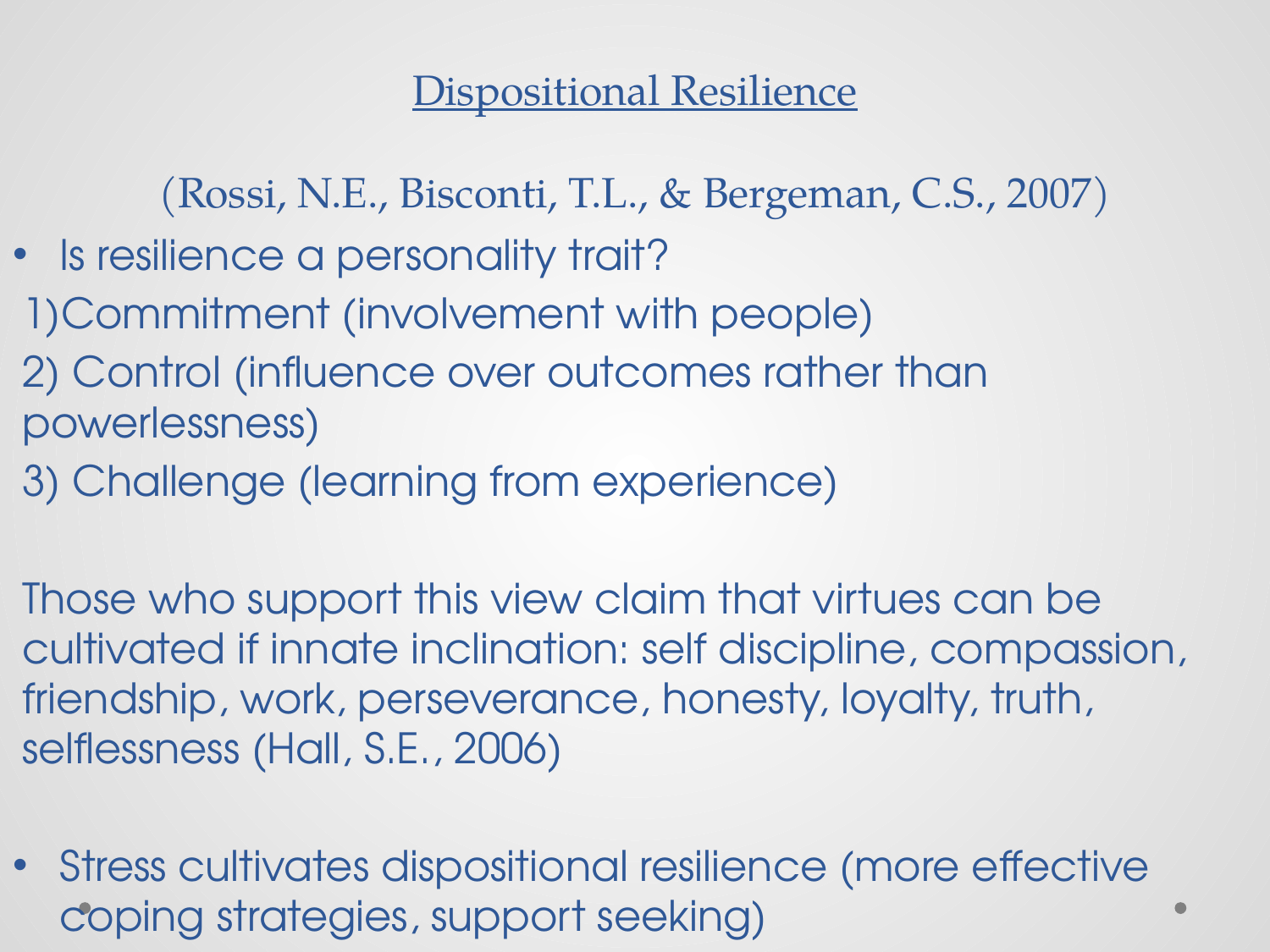

# Dispositional Resilience (Rossi, N.E., Bisconti, T.L., & Bergeman, C.S., 2007)
Is resilience a personality trait?
1)Commitment (involvement with people)
2) Control (influence over outcomes rather than powerlessness)
3) Challenge (learning from experience)

Those who support this view claim that virtues can be cultivated if innate inclination: self discipline, compassion, friendship, work, perseverance, honesty, loyalty, truth, selflessness (Hall, S.E., 2006)

Stress cultivates dispositional resilience (more effective coping strategies, support seeking)